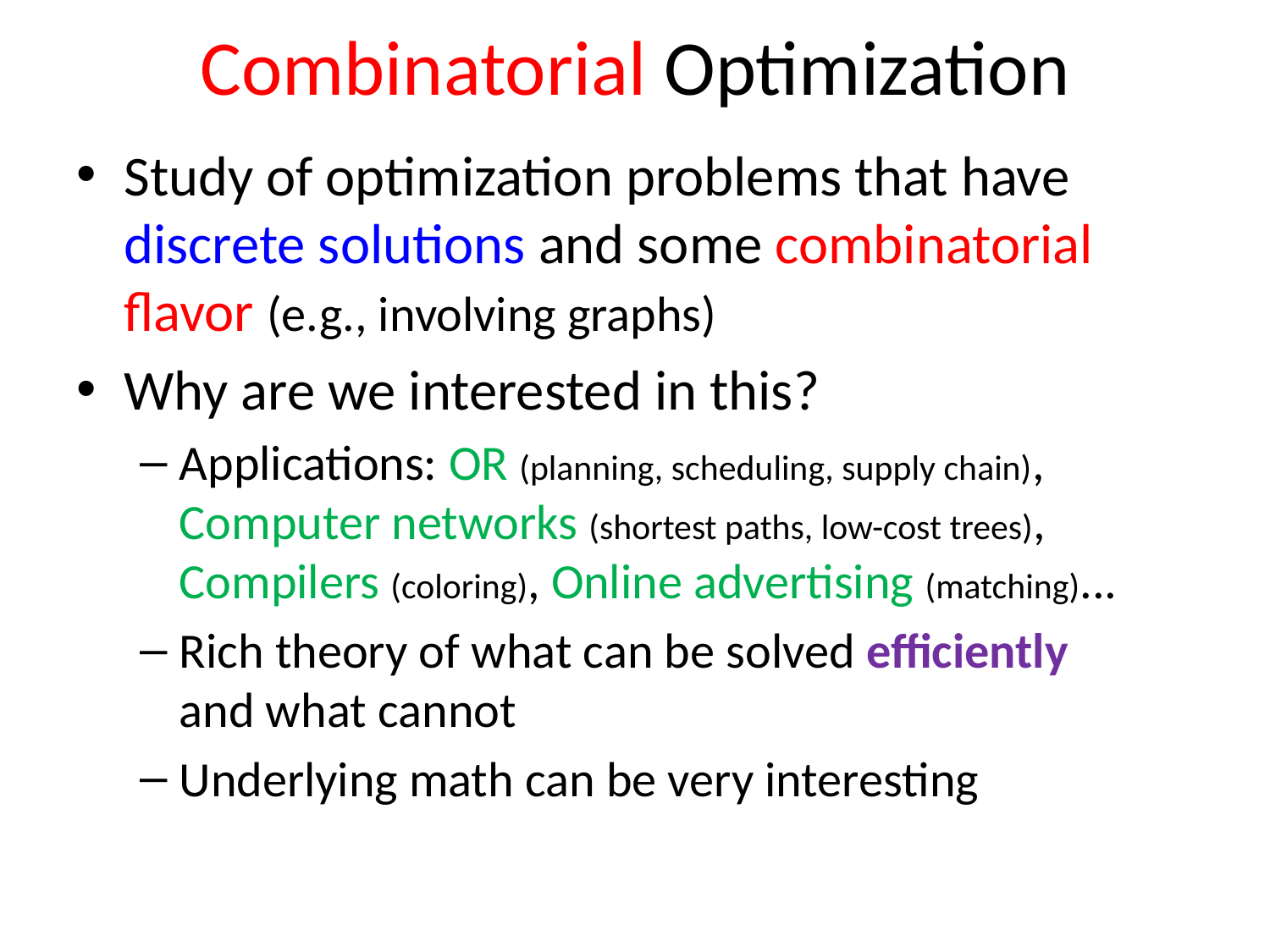

# Combinatorial Optimization
Study of optimization problems that have discrete solutions and some combinatorial flavor (e.g., involving graphs)
Why are we interested in this?
Applications: OR (planning, scheduling, supply chain), Computer networks (shortest paths, low-cost trees),
Compilers (coloring), Online advertising (matching)...
Rich theory of what can be solved efficiently
and what cannot
Underlying math can be very interesting